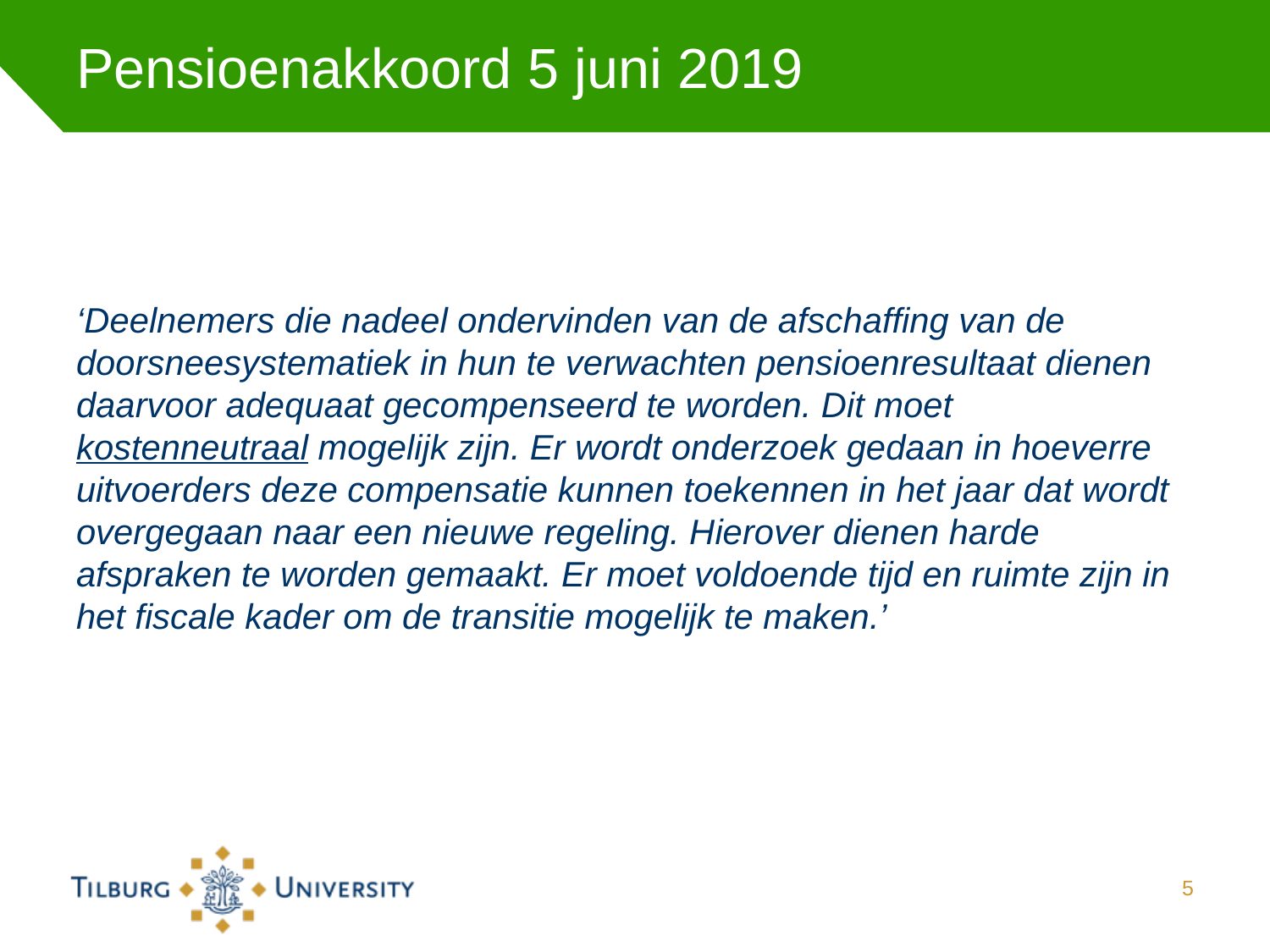

# Pensioenakkoord 5 juni 2019

‘Deelnemers die nadeel ondervinden van de afschaffing van de doorsneesystematiek in hun te verwachten pensioenresultaat dienen daarvoor adequaat gecompenseerd te worden. Dit moet kostenneutraal mogelijk zijn. Er wordt onderzoek gedaan in hoeverre uitvoerders deze compensatie kunnen toekennen in het jaar dat wordt overgegaan naar een nieuwe regeling. Hierover dienen harde afspraken te worden gemaakt. Er moet voldoende tijd en ruimte zijn in het fiscale kader om de transitie mogelijk te maken.’

5